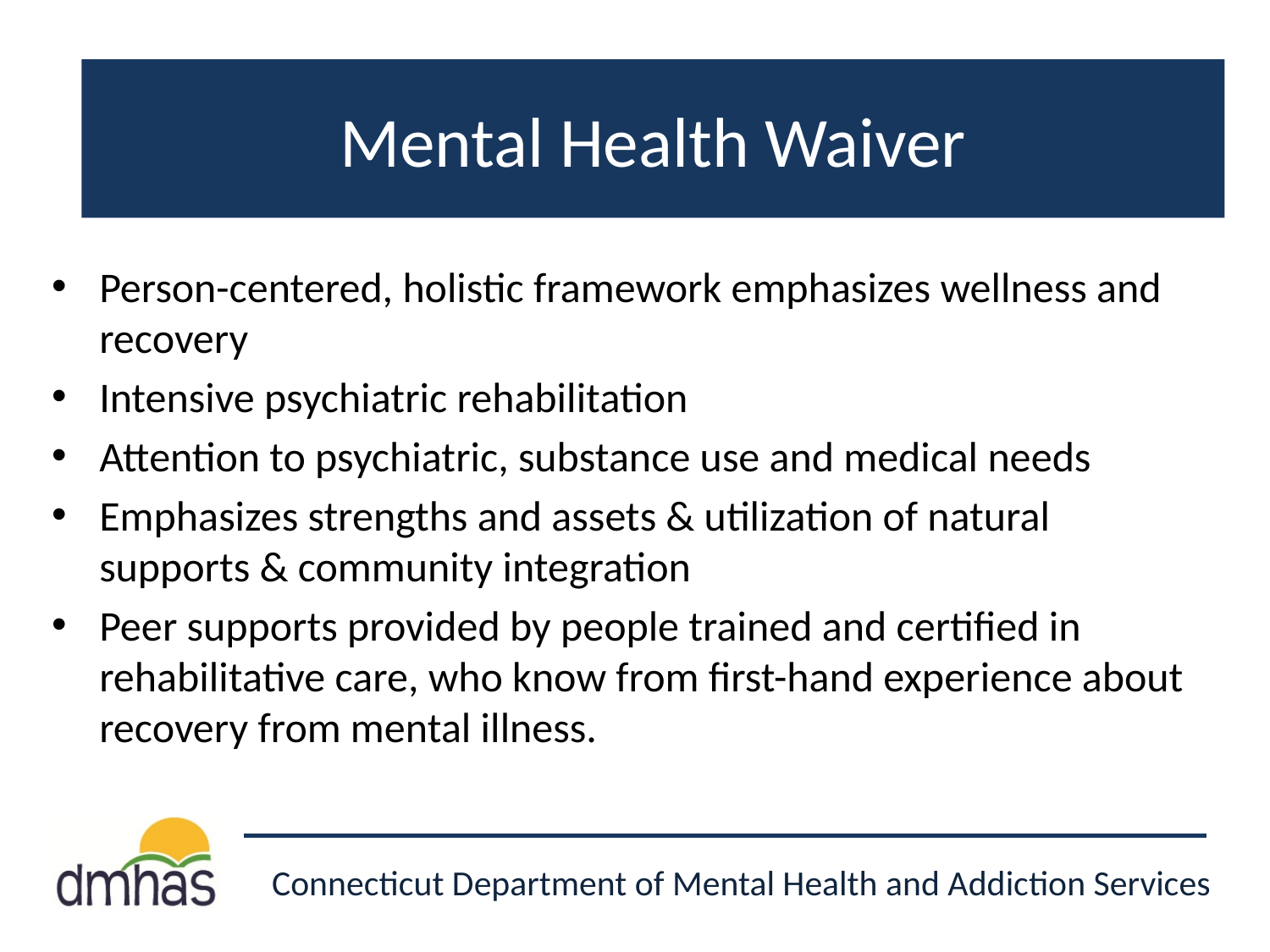

Mental Health Waiver
Person-centered, holistic framework emphasizes wellness and recovery
Intensive psychiatric rehabilitation
Attention to psychiatric, substance use and medical needs
Emphasizes strengths and assets & utilization of natural supports & community integration
Peer supports provided by people trained and certified in rehabilitative care, who know from first-hand experience about recovery from mental illness.